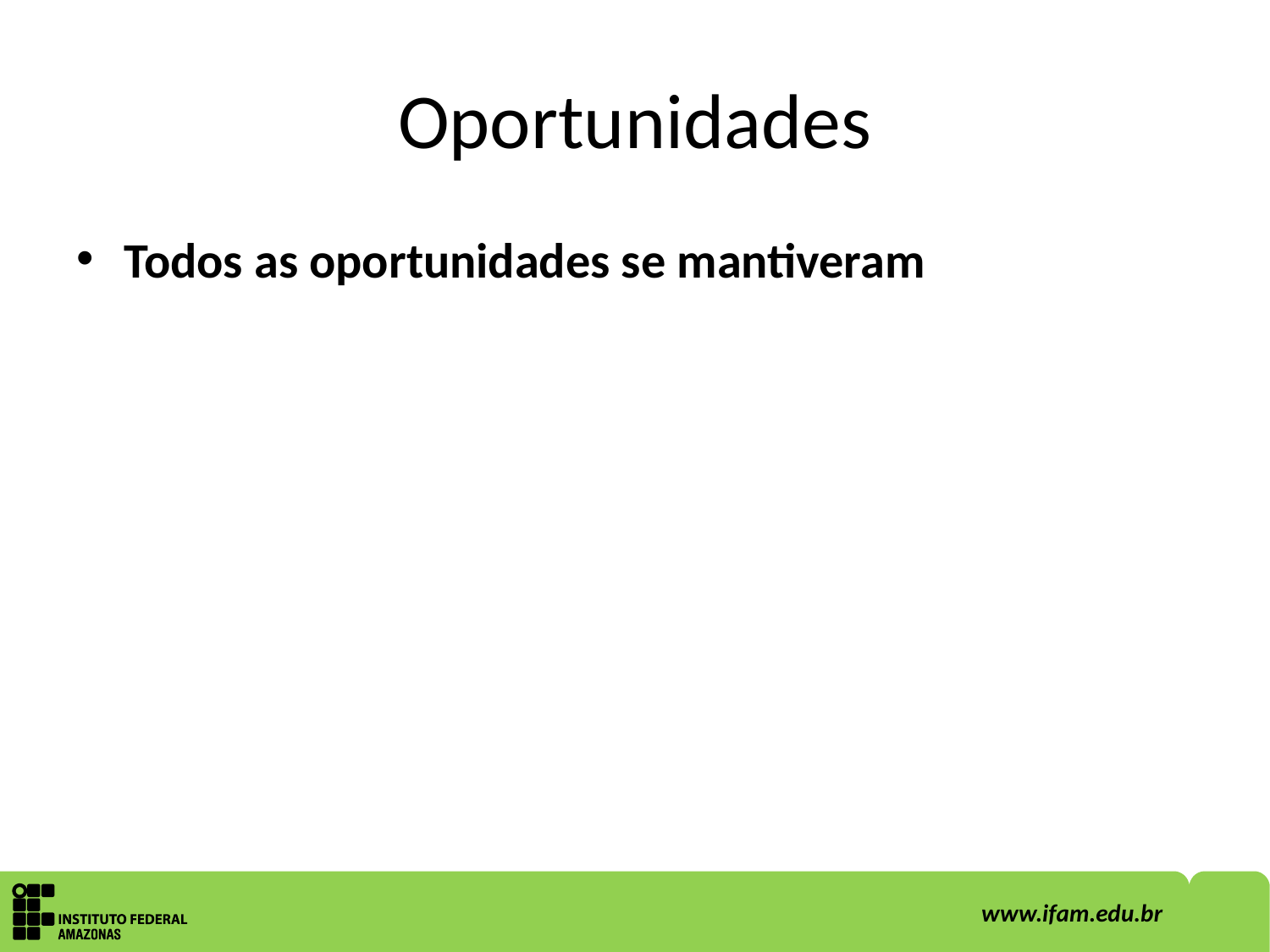

# Oportunidades
Todos as oportunidades se mantiveram

2

www.ifam.edu.br